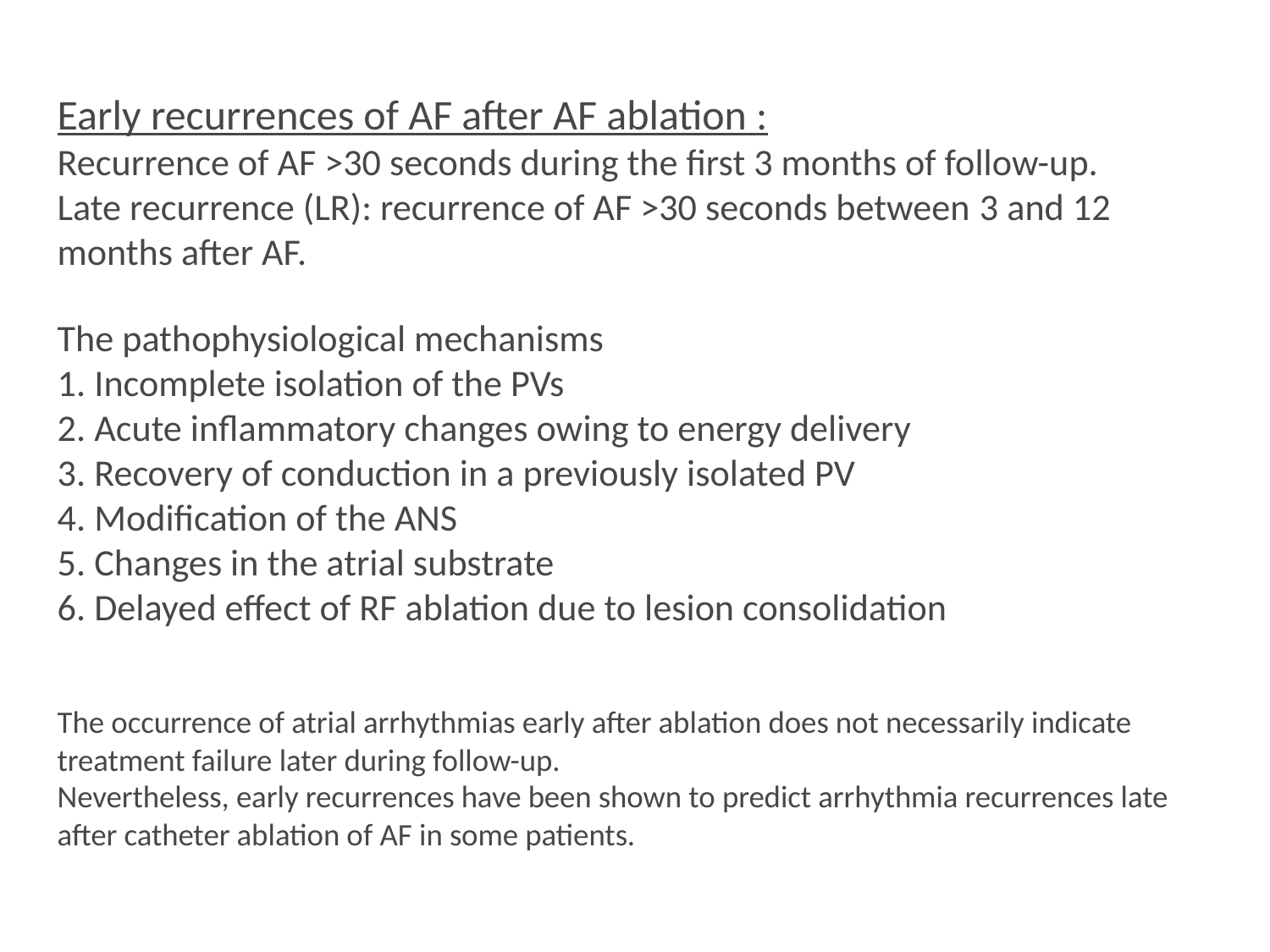

Early recurrences of AF after AF ablation :
Recurrence of AF >30 seconds during the first 3 months of follow-up.
Late recurrence (LR): recurrence of AF >30 seconds between 3 and 12 months after AF.

The pathophysiological mechanisms
1. Incomplete isolation of the PVs
2. Acute inflammatory changes owing to energy delivery
3. Recovery of conduction in a previously isolated PV
4. Modification of the ANS
5. Changes in the atrial substrate
6. Delayed effect of RF ablation due to lesion consolidation

The occurrence of atrial arrhythmias early after ablation does not necessarily indicate treatment failure later during follow-up.
Nevertheless, early recurrences have been shown to predict arrhythmia recurrences late after catheter ablation of AF in some patients.